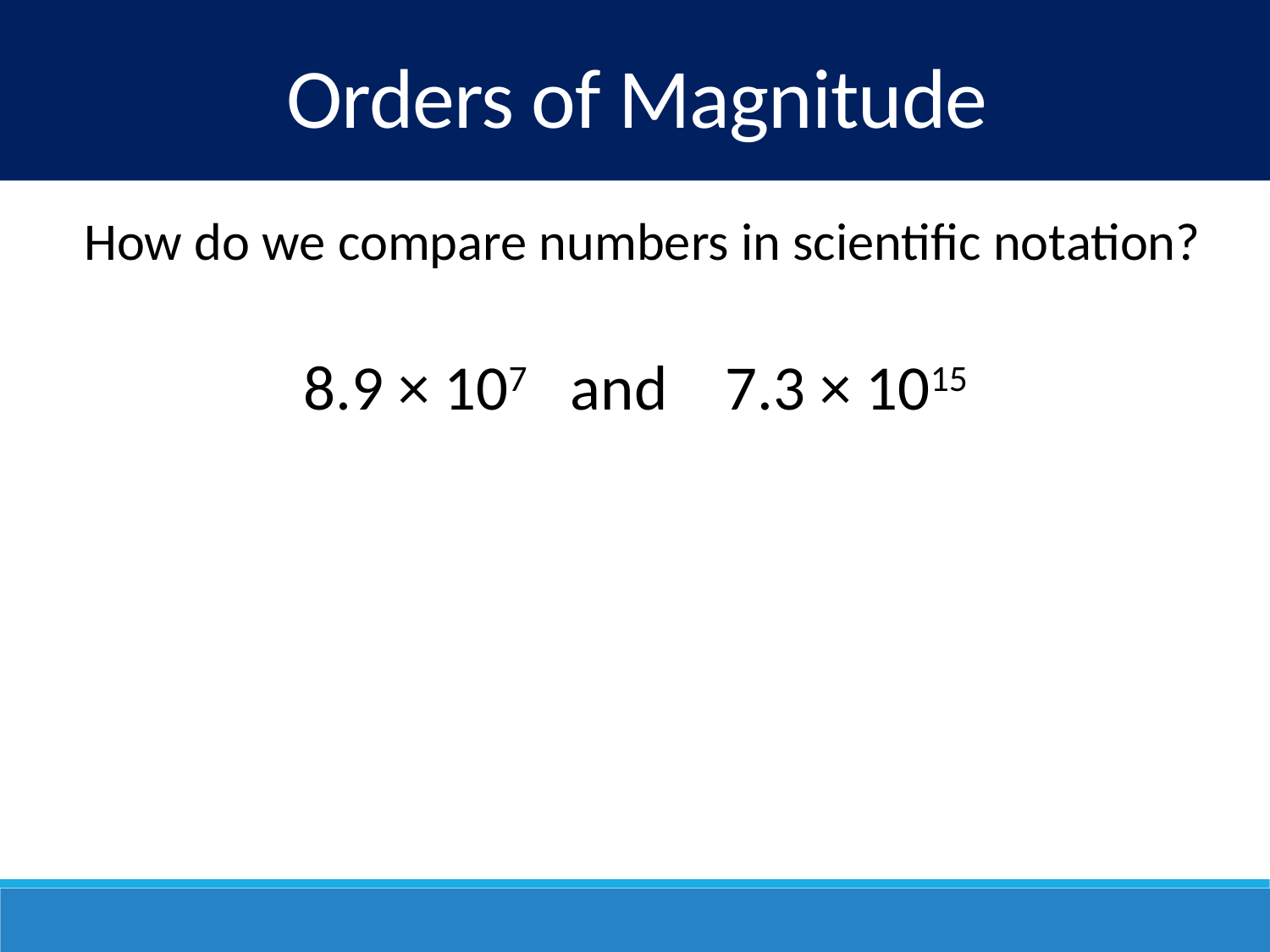

Orders of Magnitude
How do we compare numbers in scientific notation?

8.9 × 107   and    7.3 × 1015